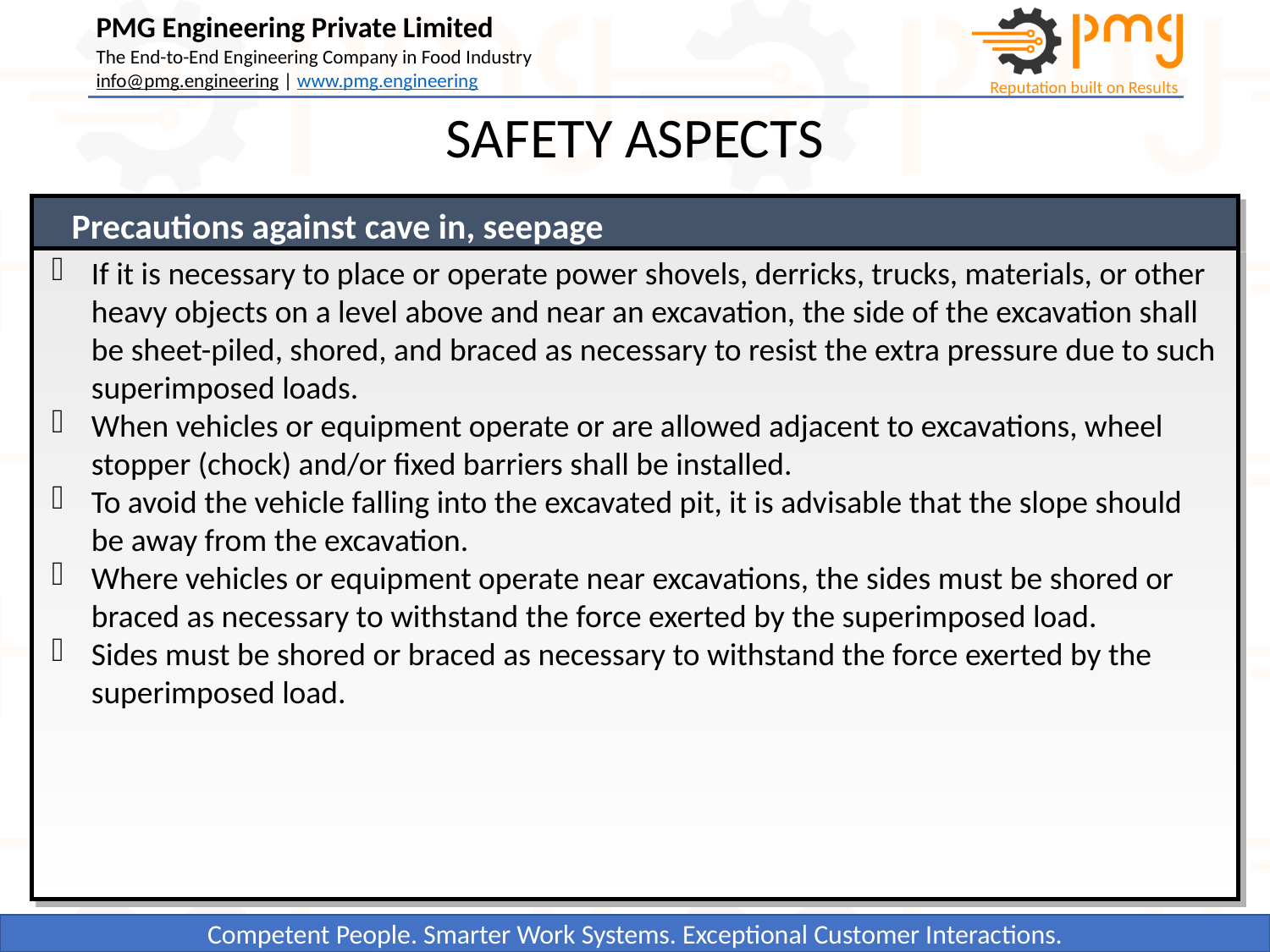

SAFETY ASPECTS
Precautions against cave in, seepage
If it is necessary to place or operate power shovels, derricks, trucks, materials, or other heavy objects on a level above and near an excavation, the side of the excavation shall be sheet-piled, shored, and braced as necessary to resist the extra pressure due to such superimposed loads.
When vehicles or equipment operate or are allowed adjacent to excavations, wheel stopper (chock) and/or fixed barriers shall be installed.
To avoid the vehicle falling into the excavated pit, it is advisable that the slope should be away from the excavation.
Where vehicles or equipment operate near excavations, the sides must be shored or braced as necessary to withstand the force exerted by the superimposed load.
Sides must be shored or braced as necessary to withstand the force exerted by the superimposed load.